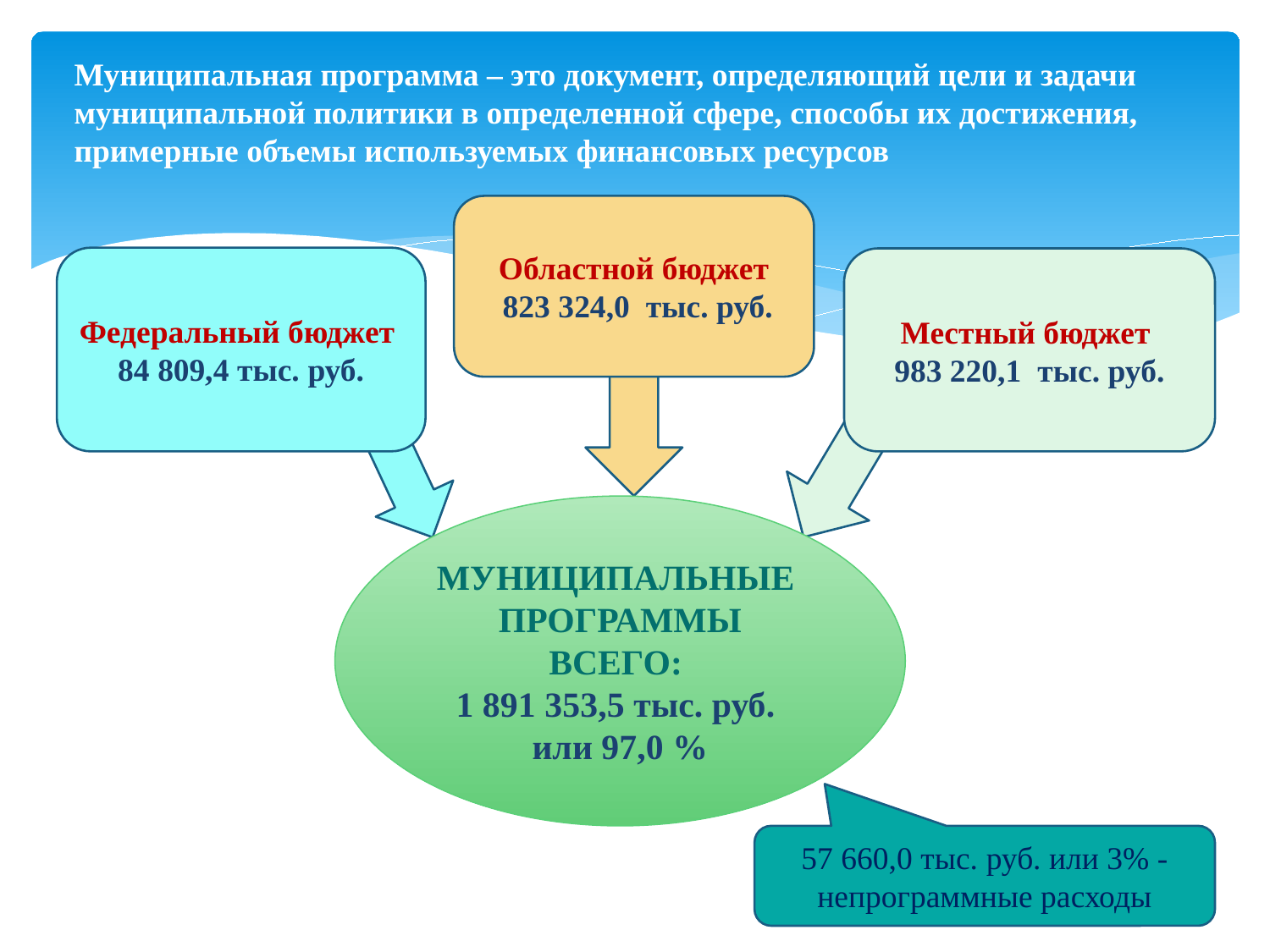

# Муниципальная программа – это документ, определяющий цели и задачи муниципальной политики в определенной сфере, способы их достижения, примерные объемы используемых финансовых ресурсов
Областной бюджет
 823 324,0  тыс. руб.
Федеральный бюджет
84 809,4 тыс. руб.
Местный бюджет
983 220,1  тыс. руб.

МУНИЦИПАЛЬНЫЕ
ПРОГРАММЫ ВСЕГО:
1 891 353,5 тыс. руб.
или 97,0 %
57 660,0 тыс. руб. или 3% - непрограммные расходы